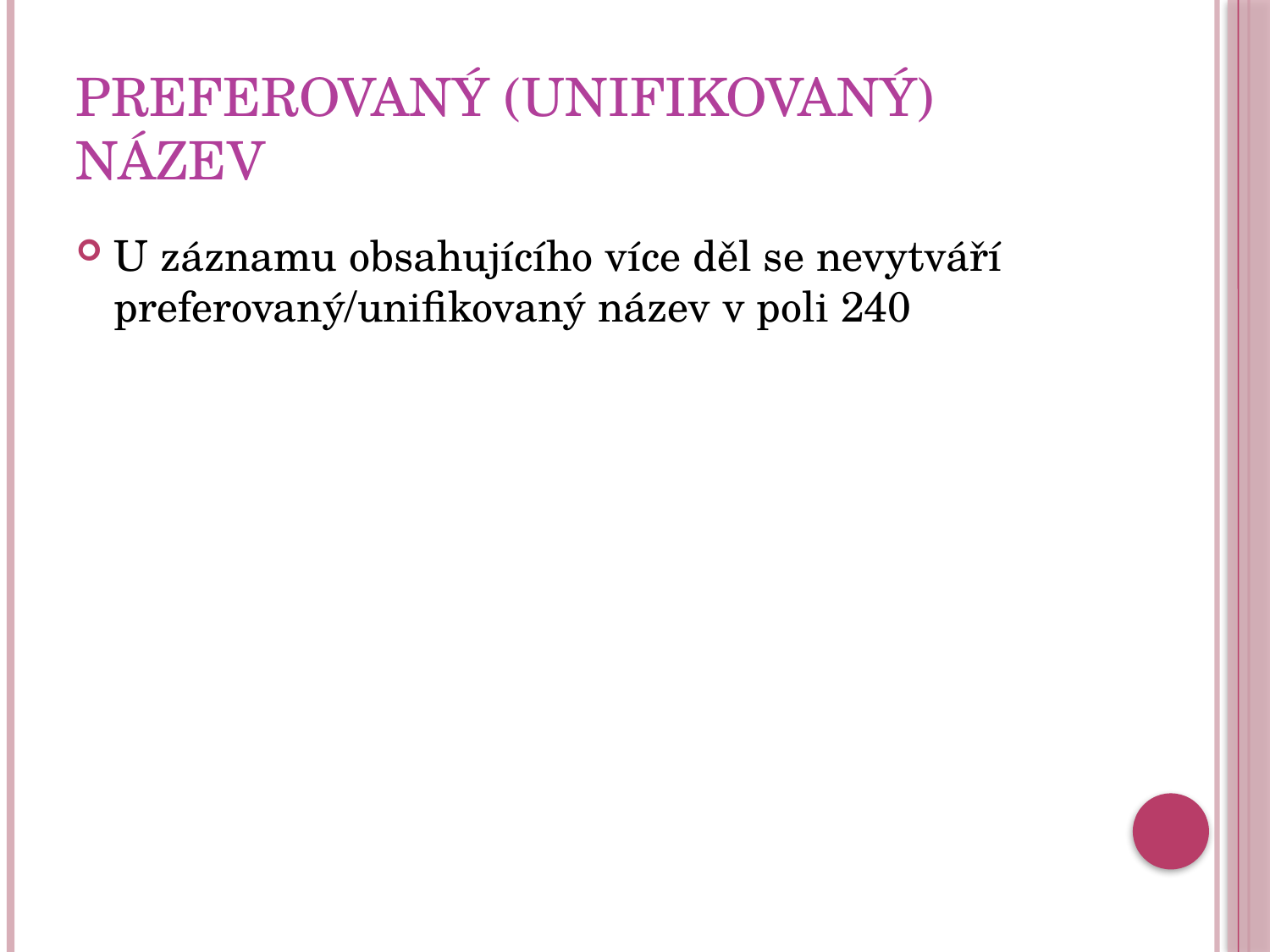

# Preferovaný (unifikovaný) název
U záznamu obsahujícího více děl se nevytváří preferovaný/unifikovaný název v poli 240